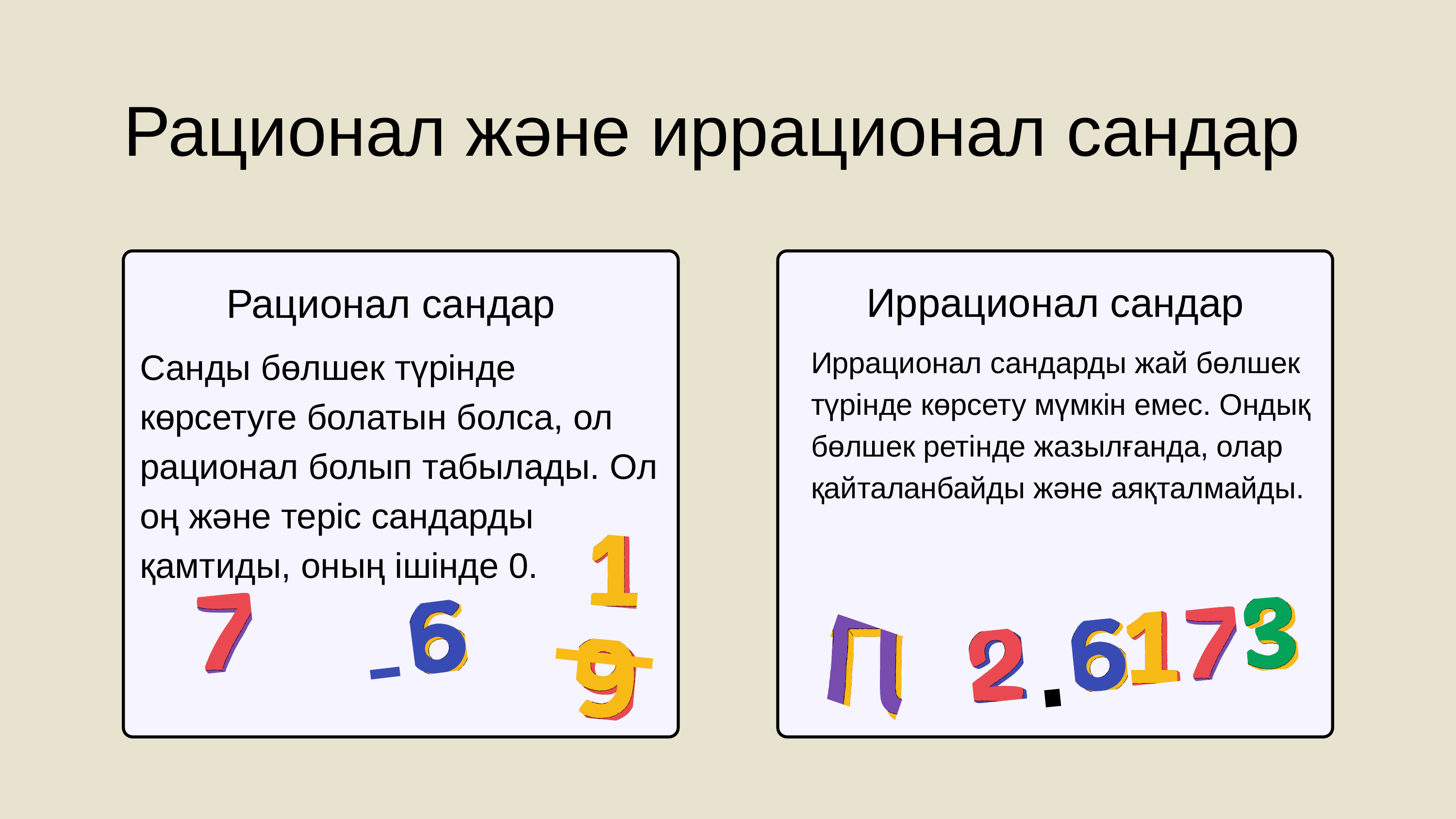

Рационал және иррационал сандар

Иррационал сандар
Рационал сандар
Санды бөлшек түрінде көрсетуге болатын болса, ол рационал болып табылады. Ол оң және теріс сандарды қамтиды, оның ішінде 0.
Иррационал сандарды жай бөлшек түрінде көрсету мүмкін емес. Ондық бөлшек ретінде жазылғанда, олар қайталанбайды және аяқталмайды.
_
.

-